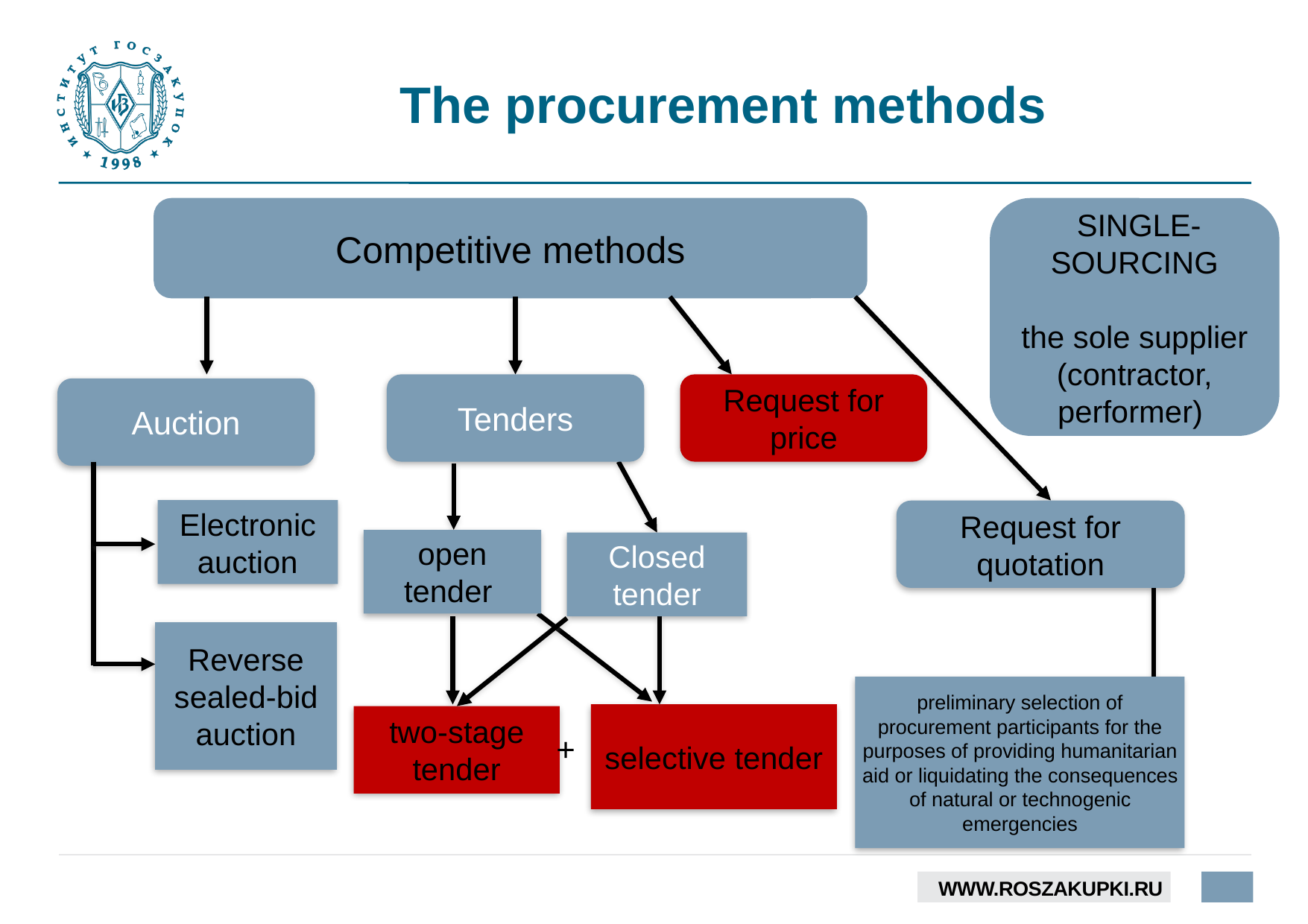

# The procurement methods

Competitive methods

 SINGLE-SOURCING

the sole supplier (contractor, performer)

Tenders

Request for price

Auction

Electronic auction

Request for quotation

open tender
Closed tender

Reverse sealed-bid auction

preliminary selection of procurement participants for the purposes of providing humanitarian aid or liquidating the consequences of natural or technogenic emergencies

selective tender

two-stage tender
+

12